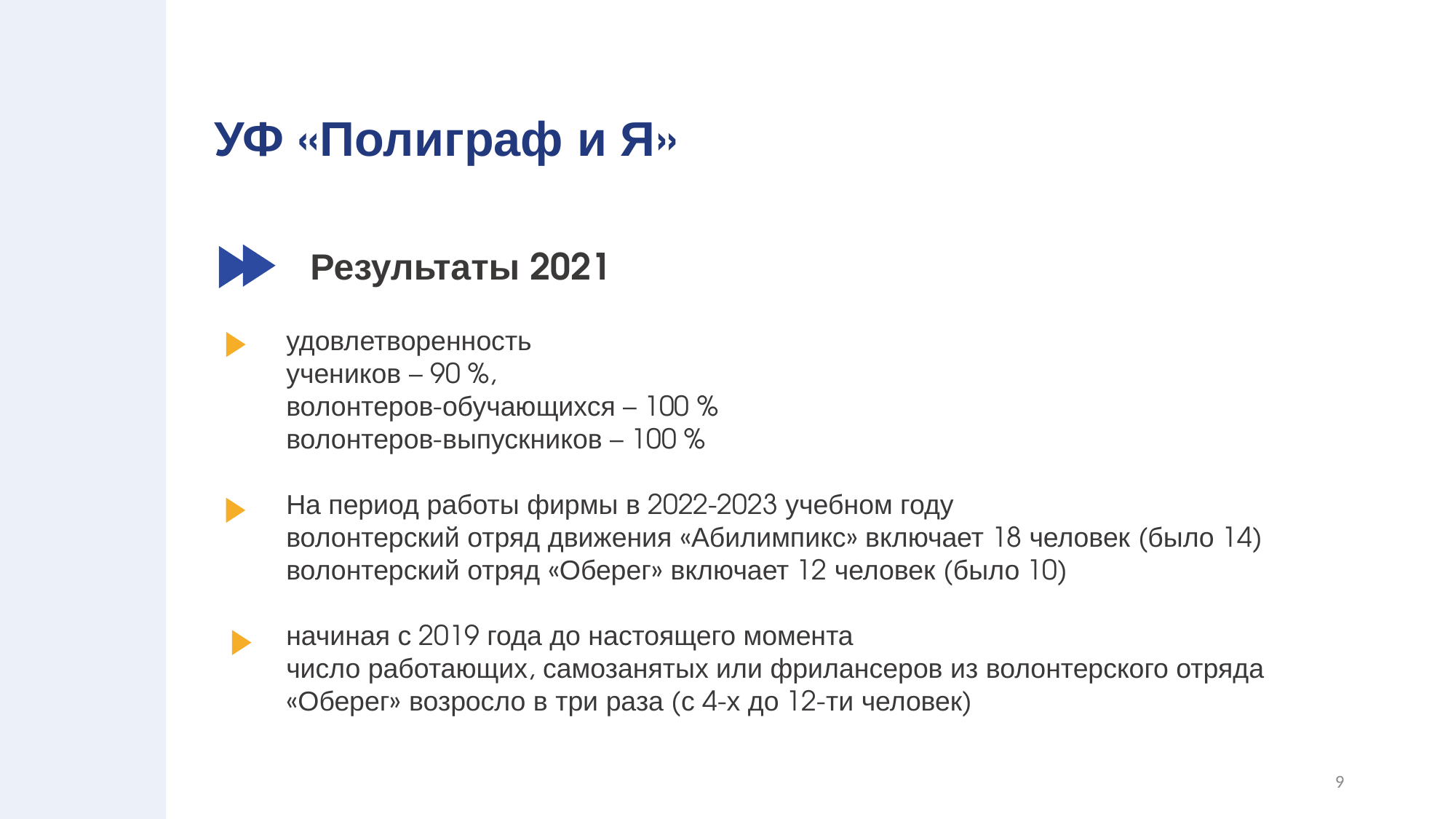

# УФ «Полиграф и Я»
Результаты 2021

удовлетворенность
учеников – 90 %,
волонтеров-обучающихся – 100 %
волонтеров-выпускников – 100 %

На период работы фирмы в 2022-2023 учебном году
волонтерский отряд движения «Абилимпикс» включает 18 человек (было 14)
волонтерский отряд «Оберег» включает 12 человек (было 10)

начиная с 2019 года до настоящего момента
число работающих, самозанятых или фрилансеров из волонтерского отряда «Оберег» возросло в три раза (с 4-х до 12-ти человек)

9